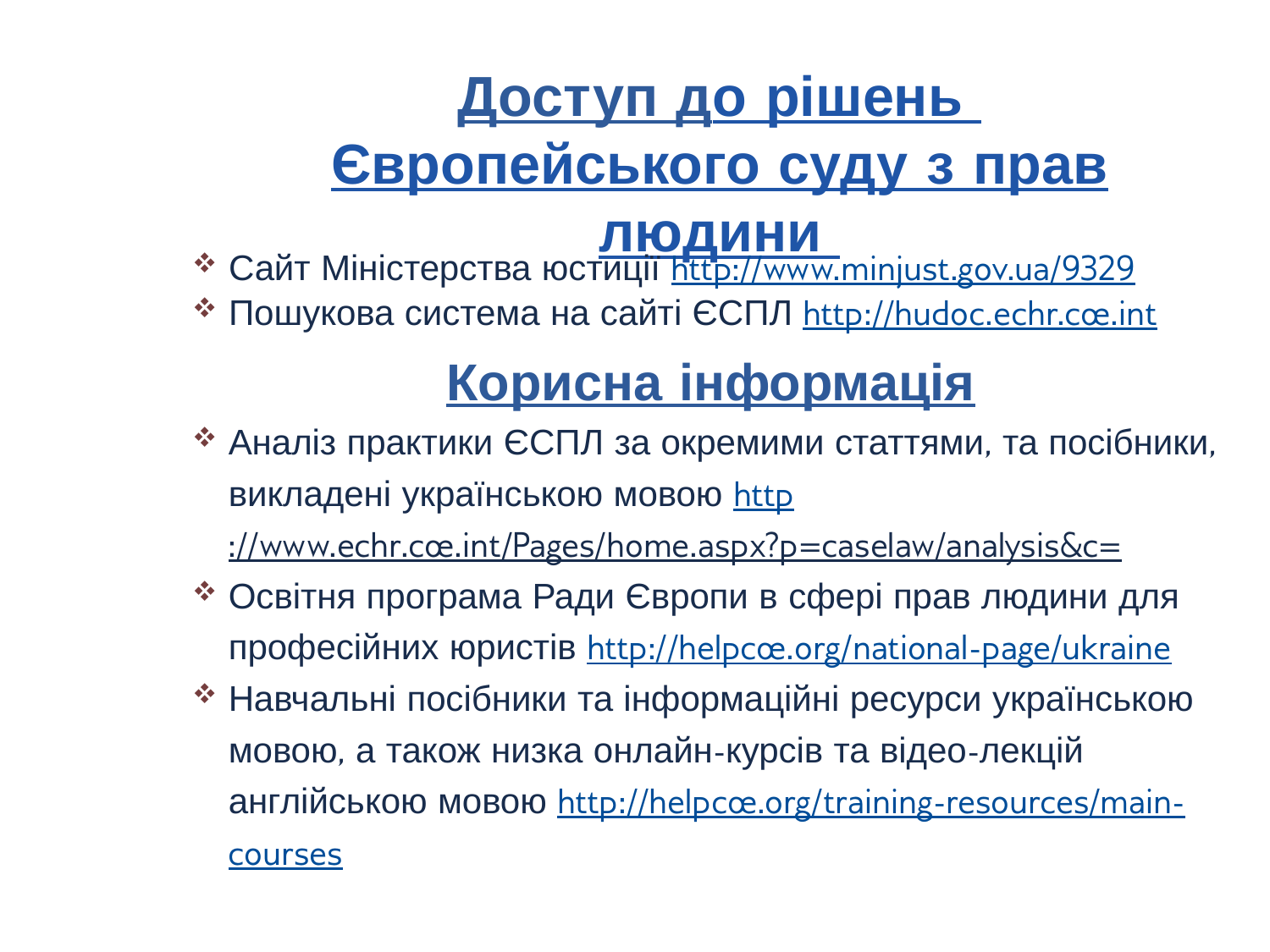

# Доступ до рішень Європейського суду з прав людини

Сайт Міністерства юстиції http://www.minjust.gov.ua/9329
Пошукова система на сайті ЄСПЛ http://hudoc.echr.coe.int

Корисна інформація
Аналіз практики ЄСПЛ за окремими статтями, та посібники, викладені українською мовою http://www.echr.coe.int/Pages/home.aspx?p=caselaw/analysis&c=
Освітня програма Ради Європи в сфері прав людини для професійних юристів http://helpcoe.org/national-page/ukraine
Навчальні посібники та інформаційні ресурси українською мовою, а також низка онлайн-курсів та відео-лекцій англійською мовою http://helpcoe.org/training-resources/main-courses